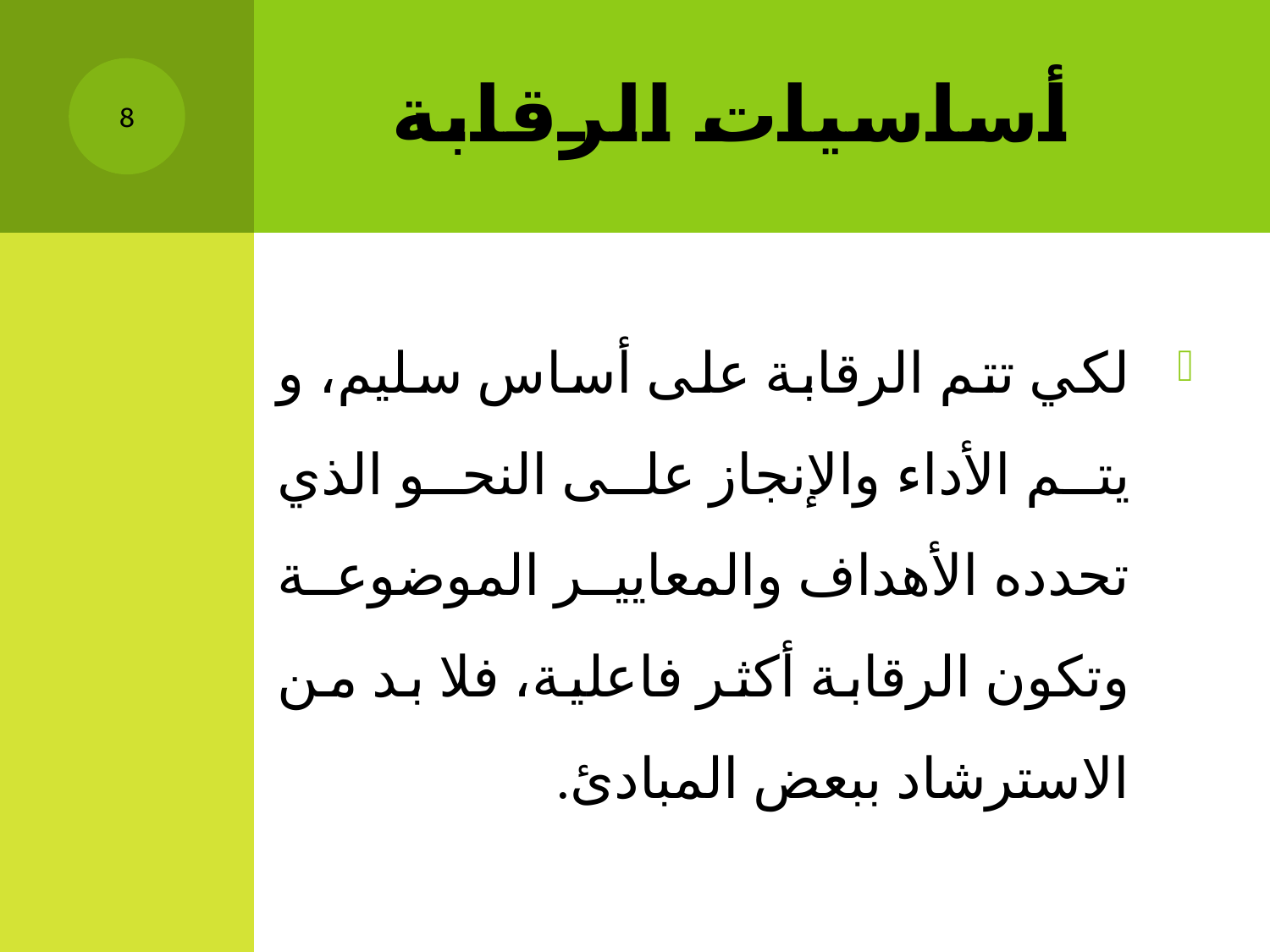

# أساسيات الرقابة
8
لكي تتم الرقابة على أساس سليم، و يتم الأداء والإنجاز على النحو الذي تحدده الأهداف والمعايير الموضوعة وتكون الرقابة أكثر فاعلية، فلا بد من الاسترشاد ببعض المبادئ.